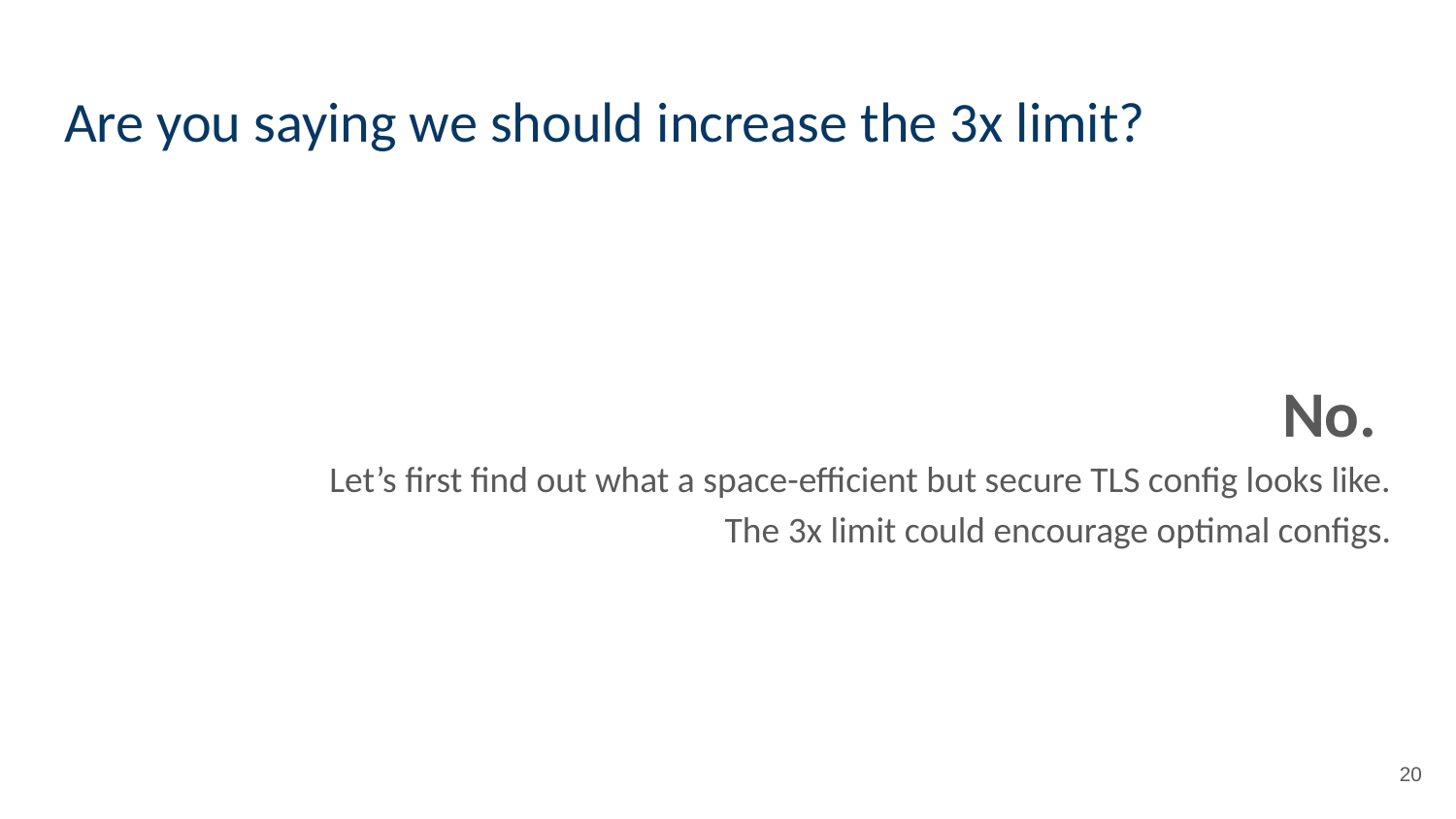

# Are you saying we should increase the 3x limit?
No.
Let’s first find out what a space-efficient but secure TLS config looks like.
The 3x limit could encourage optimal configs.
20